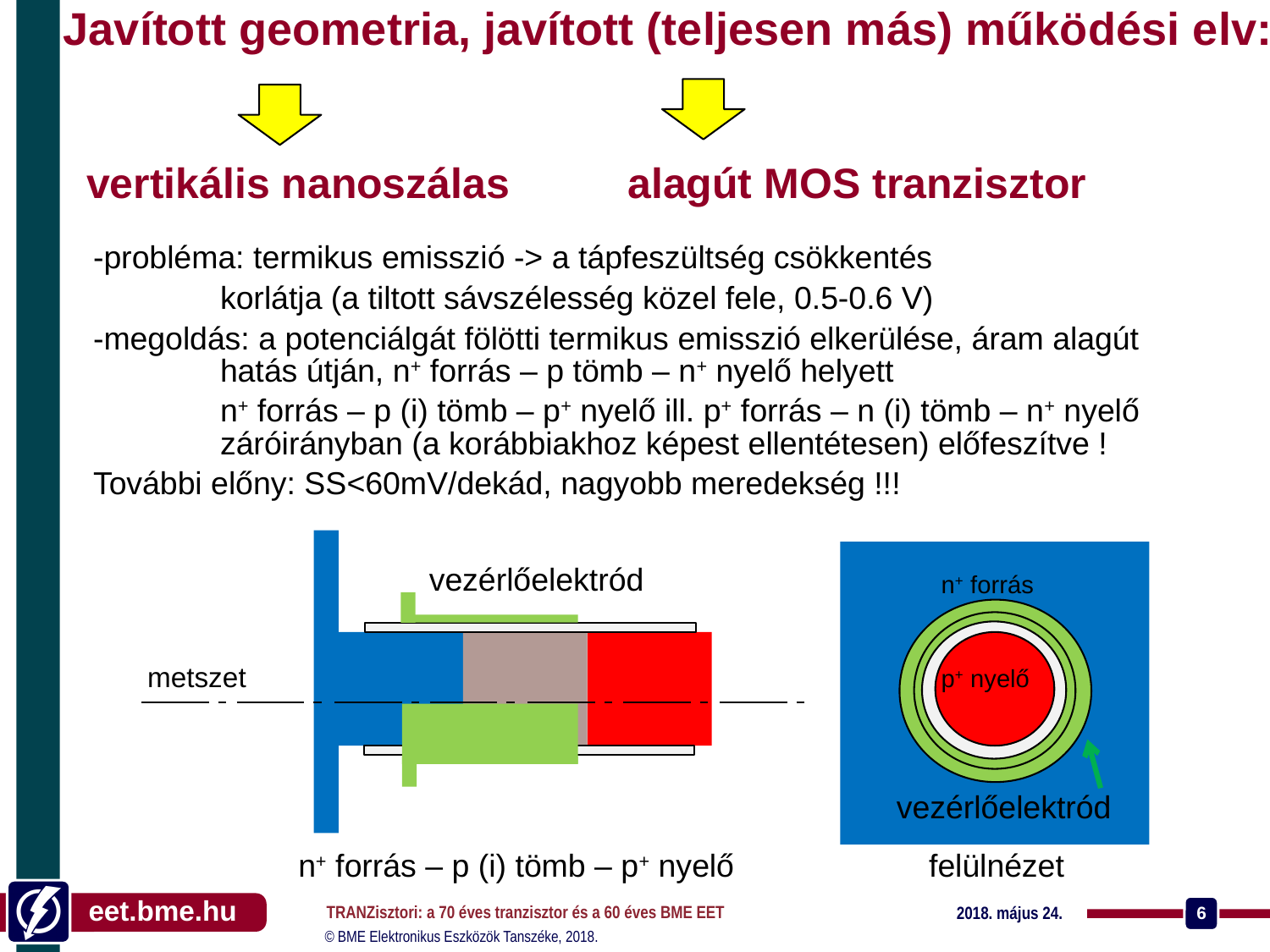

# Javított geometria, javított (teljesen más) működési elv: vertikális nanoszálas          alagút MOS tranzisztor

-probléma: termikus emisszió -> a tápfeszültség csökkentés
	korlátja (a tiltott sávszélesség közel fele, 0.5-0.6 V)
-megoldás: a potenciálgát fölötti termikus emisszió elkerülése, áram alagút 	hatás útján, n+ forrás – p tömb – n+ nyelő helyett
	n+ forrás – p (i) tömb – p+ nyelő ill. p+ forrás – n (i) tömb – n+ nyelő 	záróirányban (a korábbiakhoz képest ellentétesen) előfeszítve !
További előny: SS<60mV/dekád, nagyobb meredekség !!!

vezérlőelektród

metszet

n+ forrás

p+ nyelő

n+ forrás         „i”          p+ nyelő
vezérlőelektród
n+ forrás – p (i) tömb – p+ nyelő                      felülnézet
TRANZisztori: a 70 éves tranzisztor és a 60 éves BME EET
2018. május 24.
6